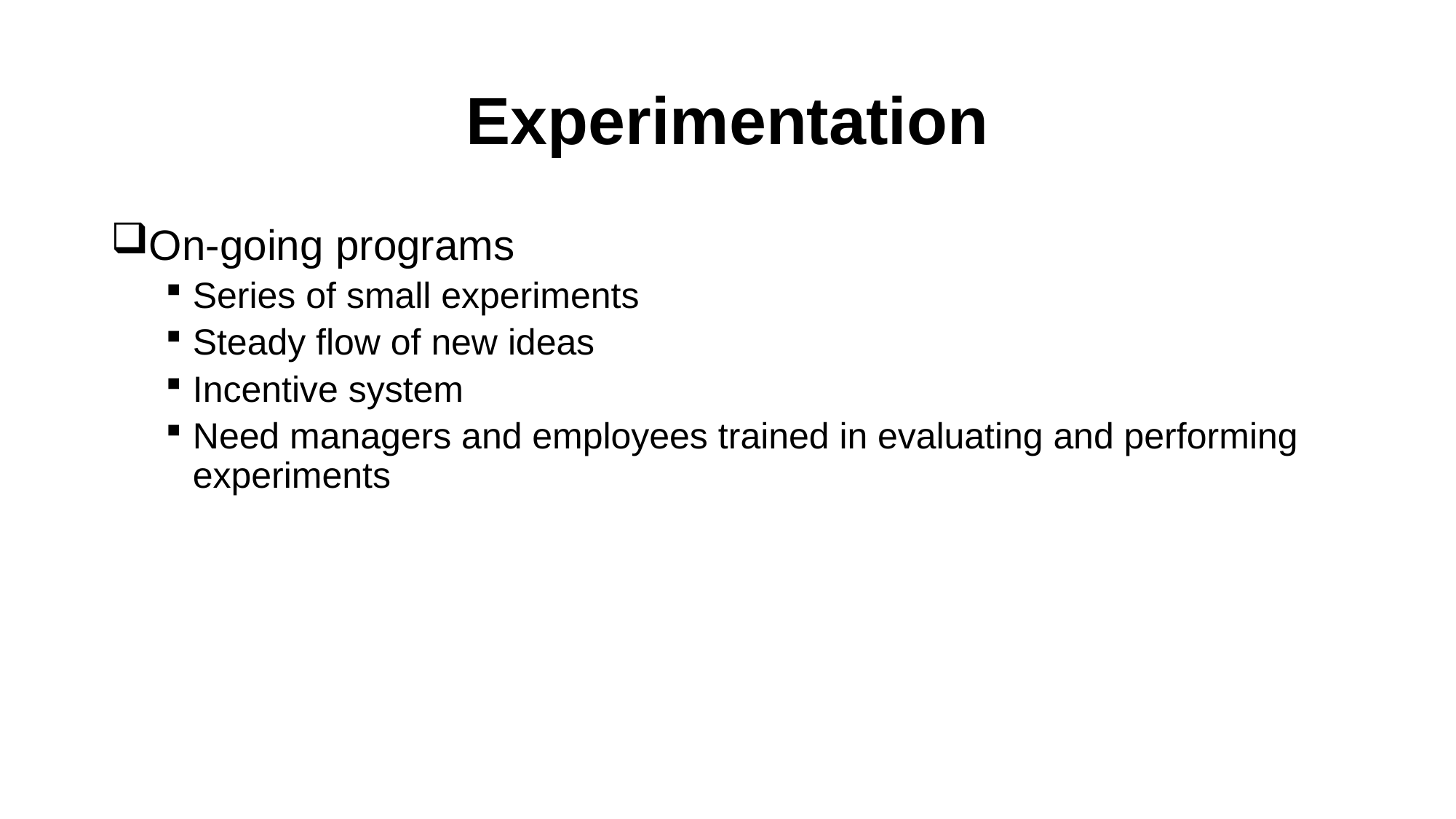

# Experimentation
On-going programs
Series of small experiments
Steady flow of new ideas
Incentive system
Need managers and employees trained in evaluating and performing experiments